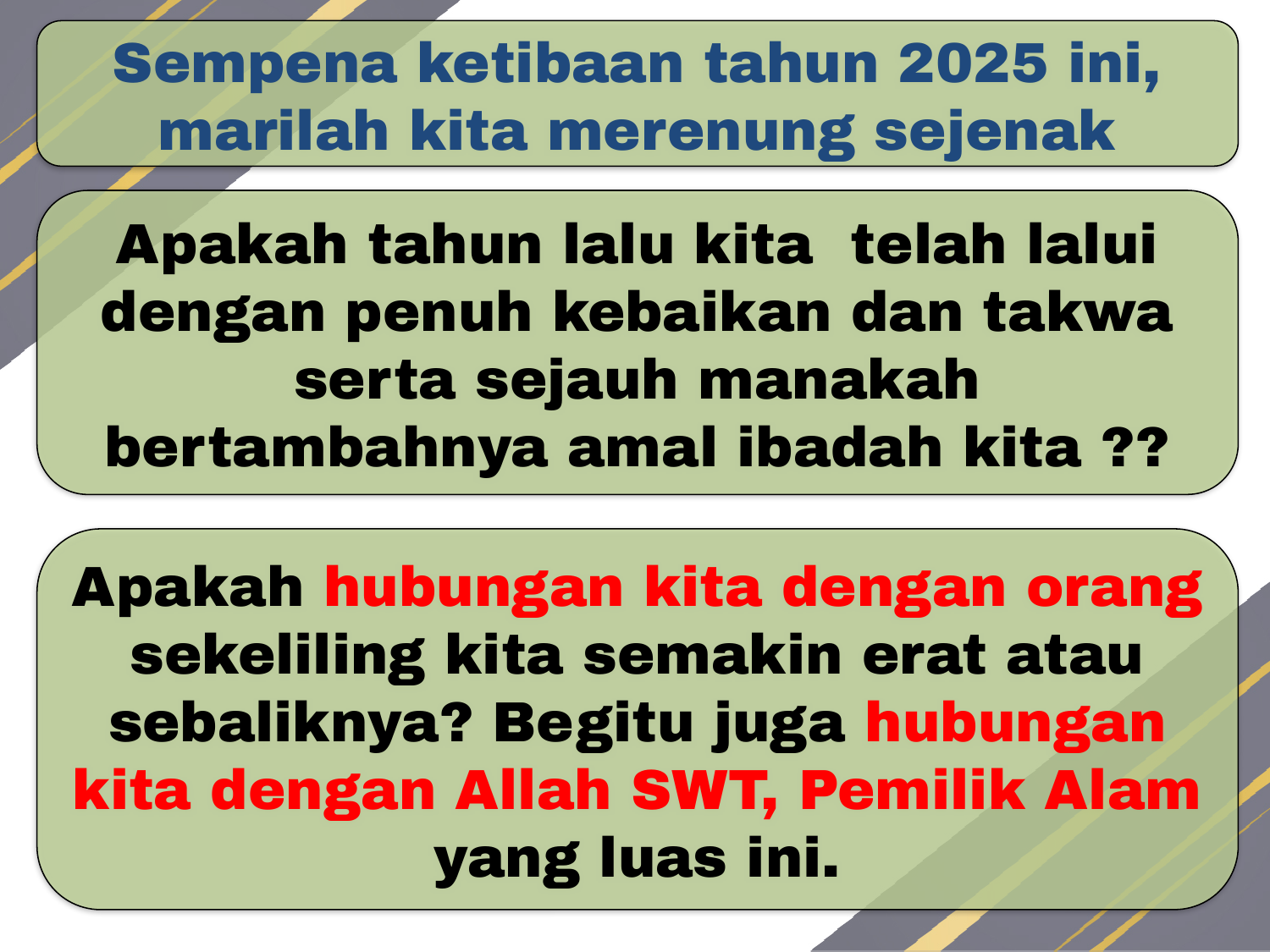

Sempena ketibaan tahun 2025 ini, marilah kita merenung sejenak
Apakah tahun lalu kita  telah lalui dengan penuh kebaikan dan takwa serta sejauh manakah bertambahnya amal ibadah kita ??
Apakah hubungan kita dengan orang sekeliling kita semakin erat atau sebaliknya? Begitu juga hubungan kita dengan Allah SWT, Pemilik Alam yang luas ini.